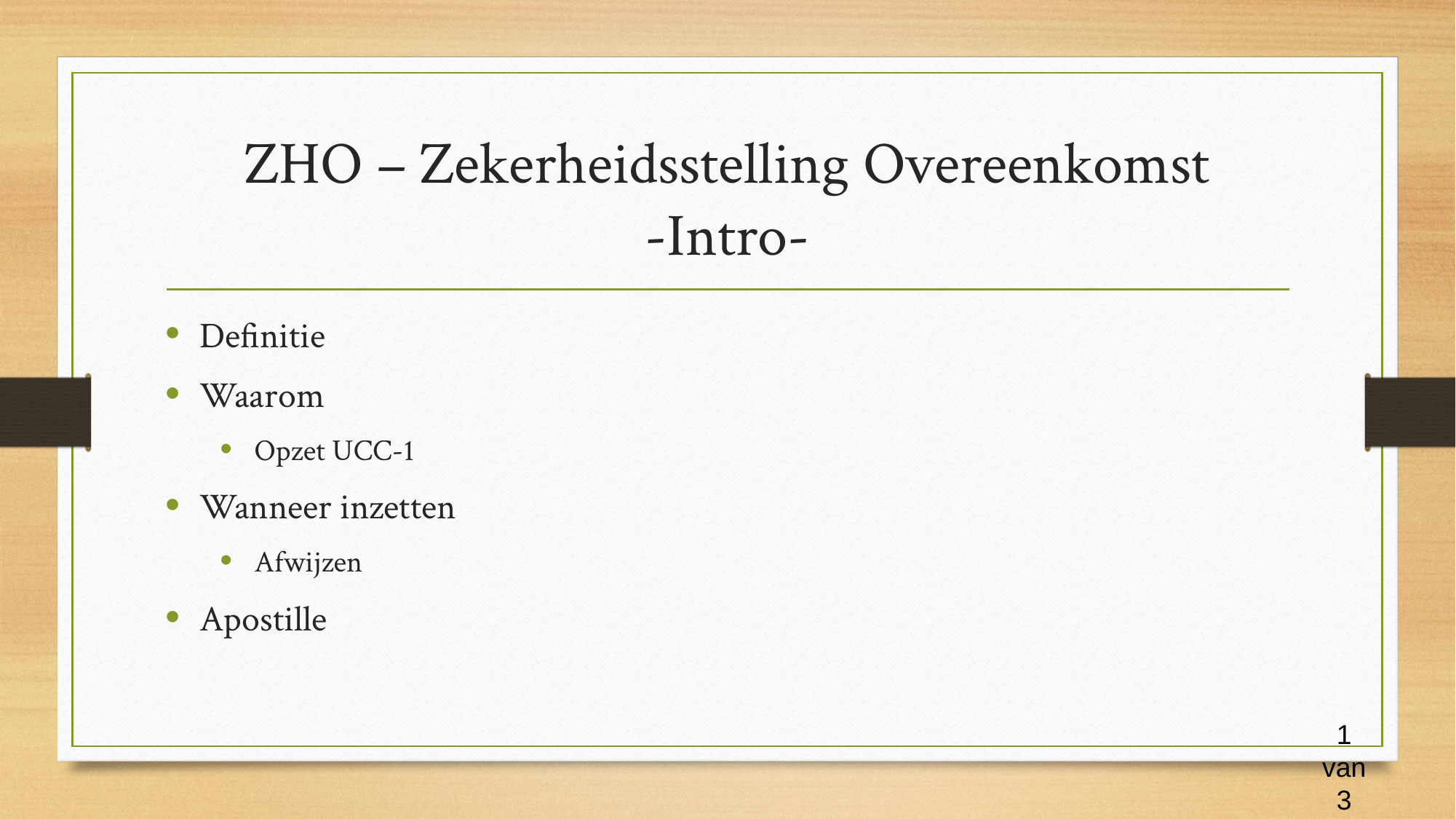

# ZHO – Zekerheidsstelling Overeenkomst -Intro-
Definitie
Waarom
Opzet UCC-1
Wanneer inzetten
Afwijzen
Apostille
1 van 3